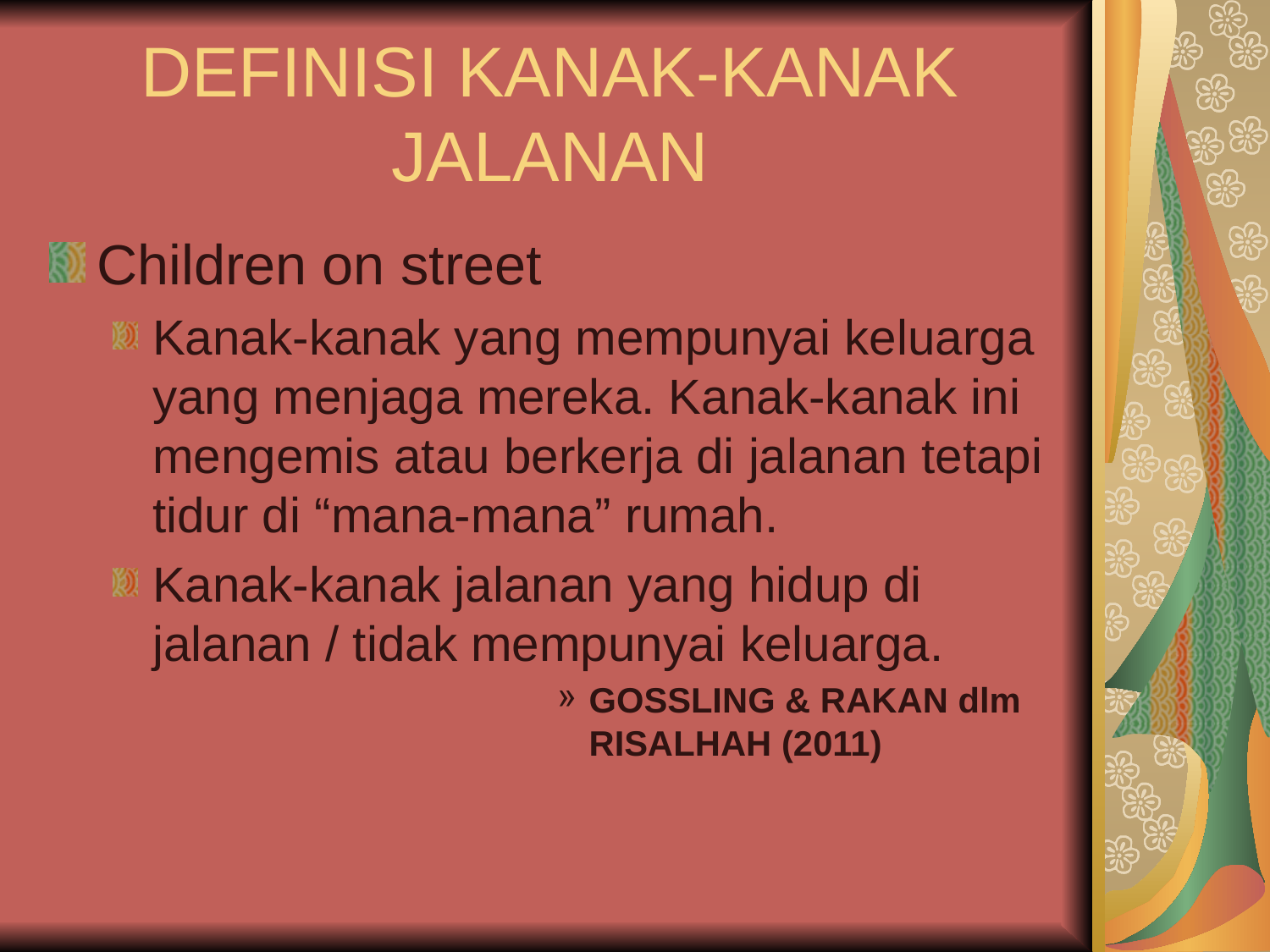

# DEFINISI KANAK-KANAK JALANAN
Children on street
Kanak-kanak yang mempunyai keluarga yang menjaga mereka. Kanak-kanak ini mengemis atau berkerja di jalanan tetapi tidur di “mana-mana” rumah.
Kanak-kanak jalanan yang hidup di jalanan / tidak mempunyai keluarga.
GOSSLING & RAKAN dlm RISALHAH (2011)